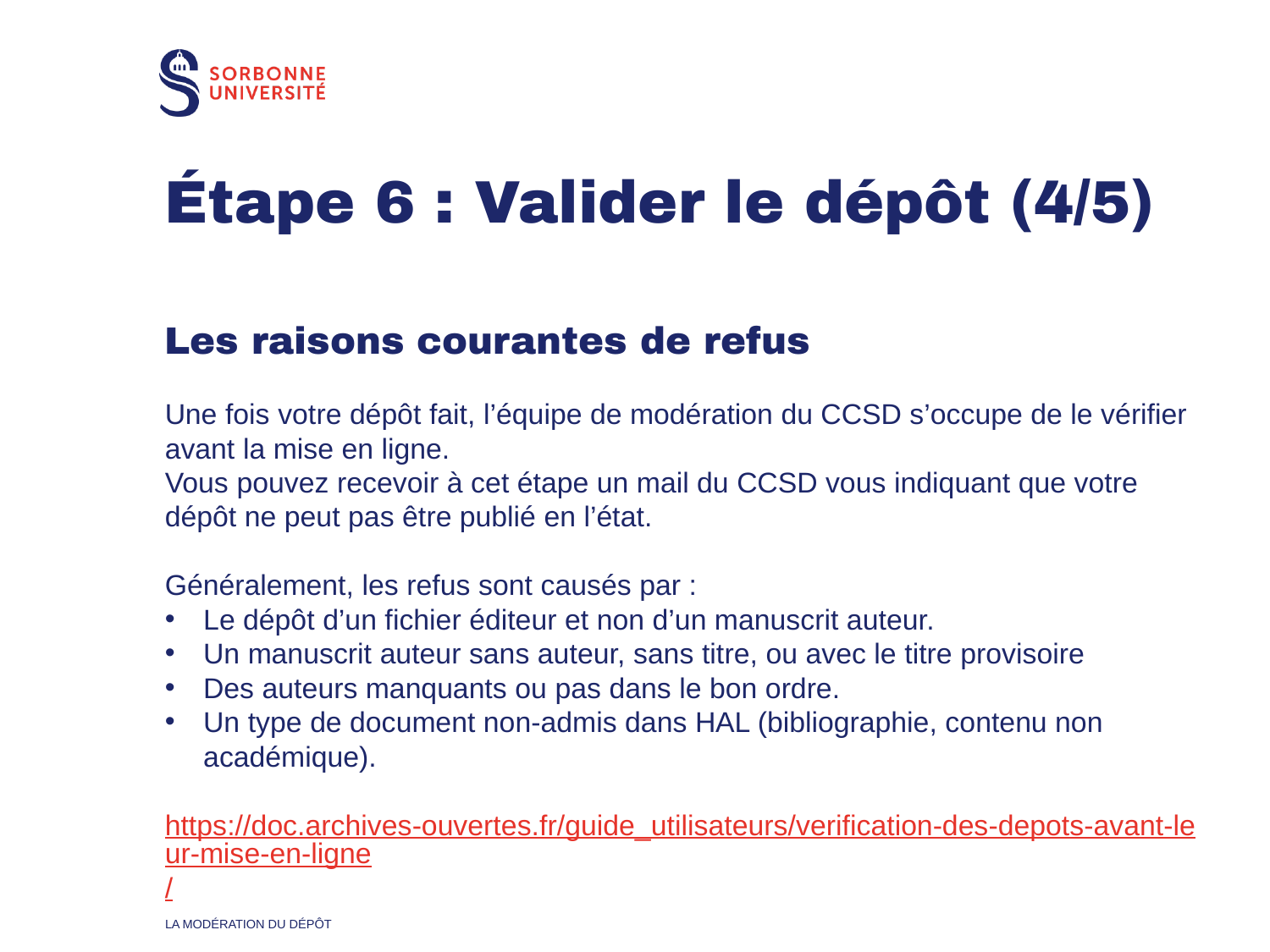

# Étape 6 : Valider le dépôt (4/5)
Les raisons courantes de refus

Une fois votre dépôt fait, l’équipe de modération du CCSD s’occupe de le vérifier avant la mise en ligne.
Vous pouvez recevoir à cet étape un mail du CCSD vous indiquant que votre dépôt ne peut pas être publié en l’état.

Généralement, les refus sont causés par :
Le dépôt d’un fichier éditeur et non d’un manuscrit auteur.
Un manuscrit auteur sans auteur, sans titre, ou avec le titre provisoire
Des auteurs manquants ou pas dans le bon ordre.
Un type de document non-admis dans HAL (bibliographie, contenu non académique).

https://doc.archives-ouvertes.fr/guide_utilisateurs/verification-des-depots-avant-leur-mise-en-ligne/

La modération du dépôt